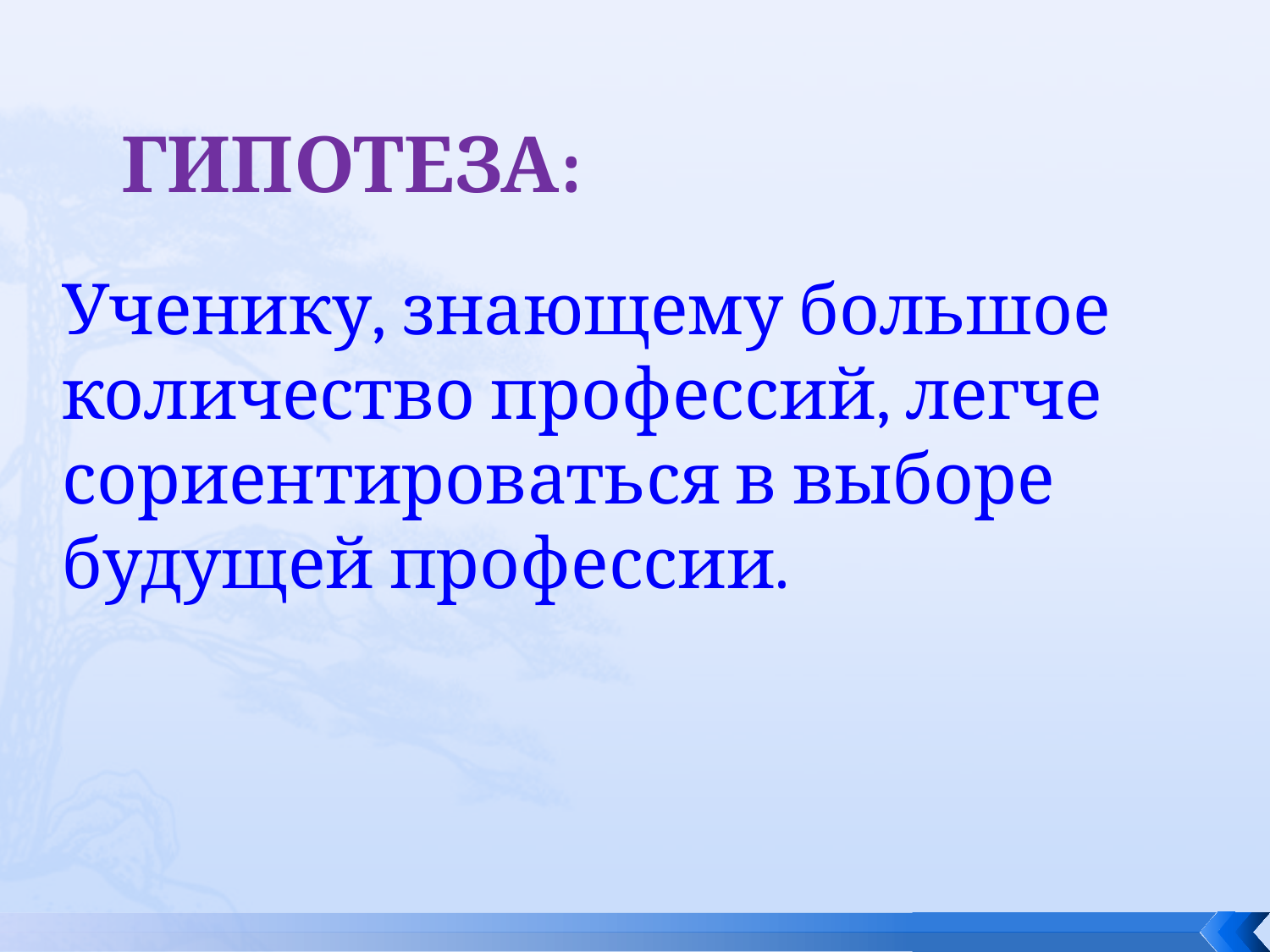

Гипотеза:
Ученику, знающему большое количество профессий, легче сориентироваться в выборе будущей профессии.